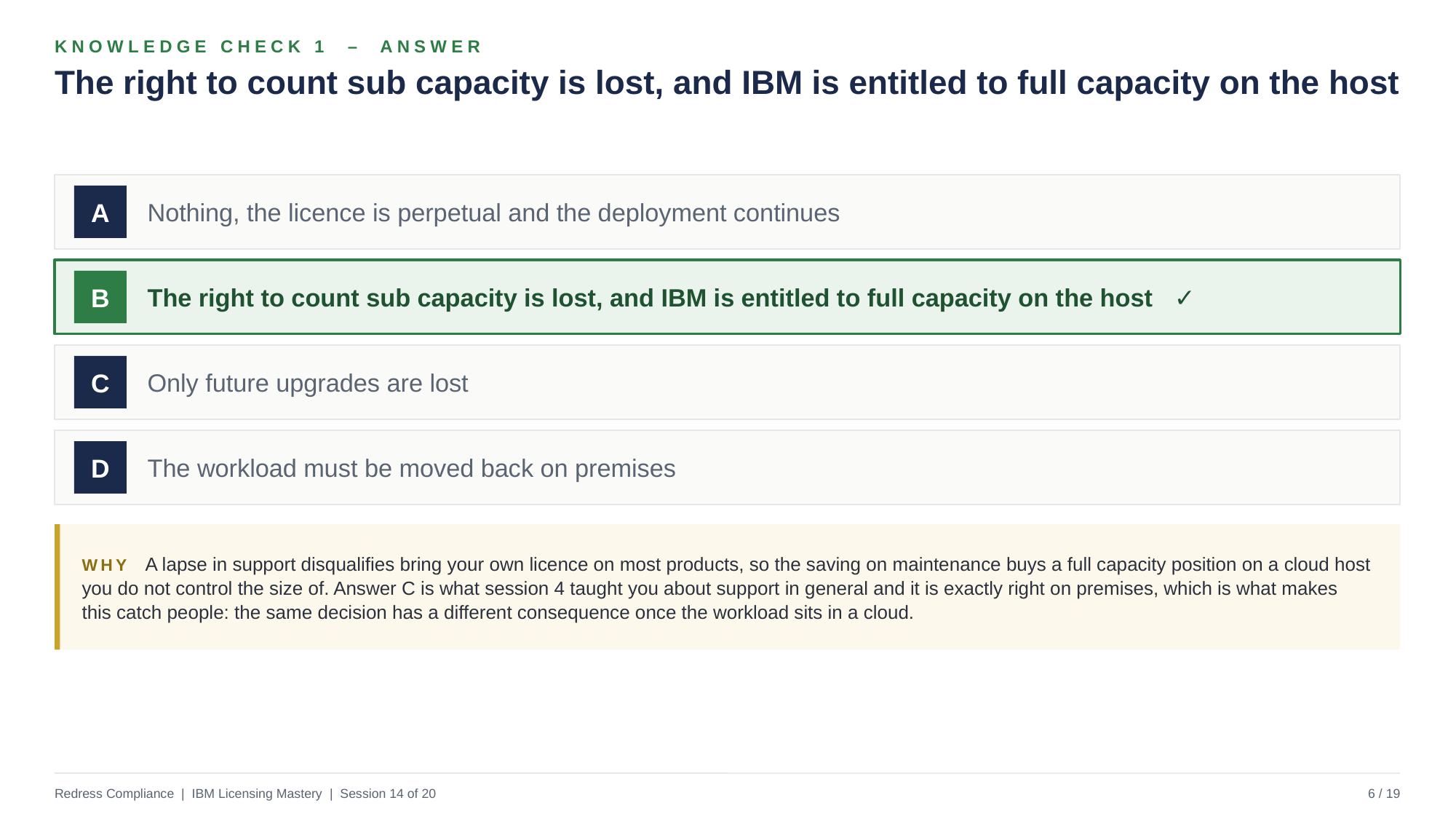

KNOWLEDGE CHECK 1  –  ANSWER
The right to count sub capacity is lost, and IBM is entitled to full capacity on the host

Nothing, the licence is perpetual and the deployment continues

A

The right to count sub capacity is lost, and IBM is entitled to full capacity on the host   ✓

B

Only future upgrades are lost

C

The workload must be moved back on premises

D

WHY  A lapse in support disqualifies bring your own licence on most products, so the saving on maintenance buys a full capacity position on a cloud host you do not control the size of. Answer C is what session 4 taught you about support in general and it is exactly right on premises, which is what makes this catch people: the same decision has a different consequence once the workload sits in a cloud.

Redress Compliance  |  IBM Licensing Mastery  |  Session 14 of 20
6 / 19